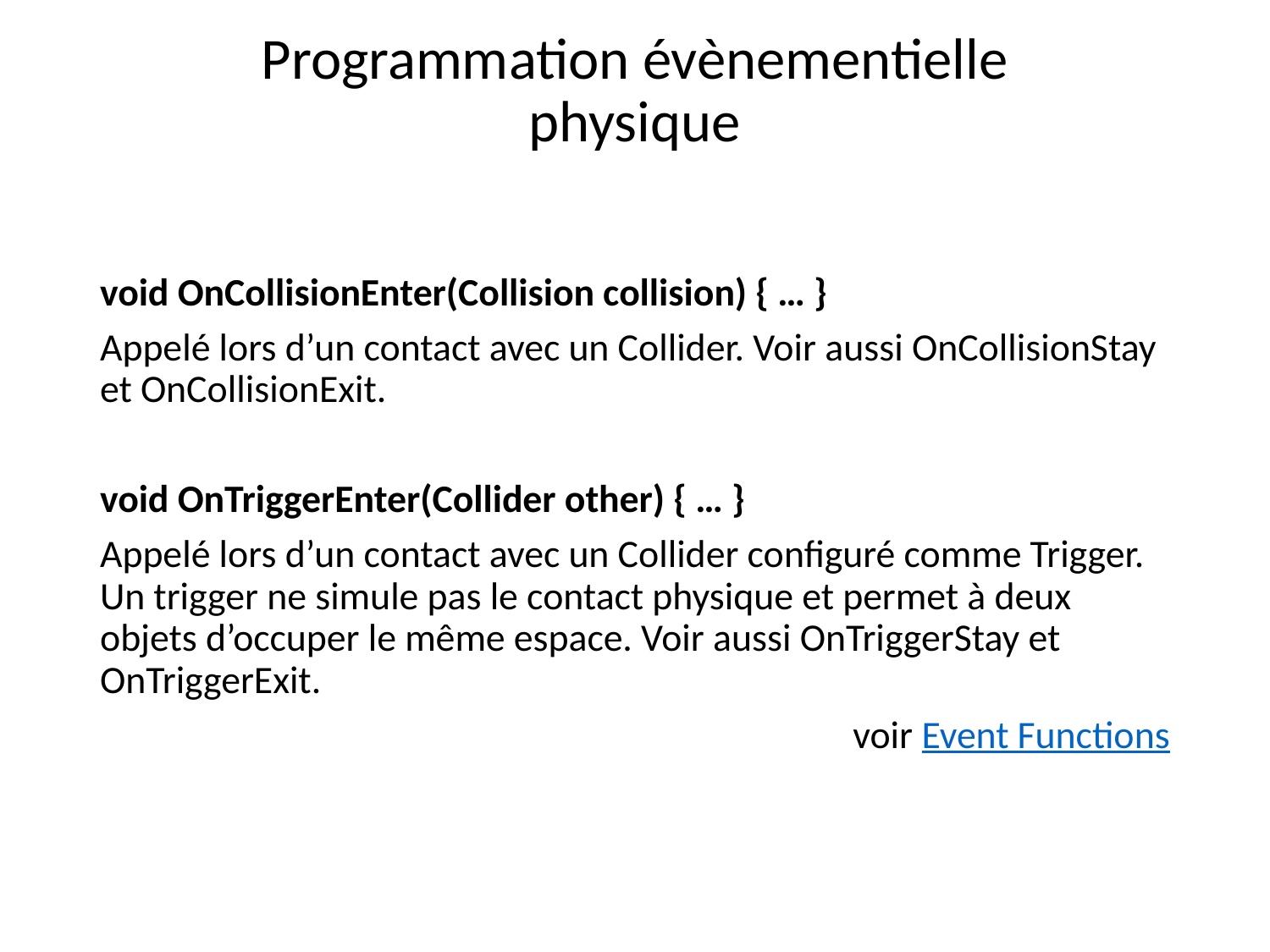

# Programmation évènementielle physique

void OnCollisionEnter(Collision collision) { … }
Appelé lors d’un contact avec un Collider. Voir aussi OnCollisionStay et OnCollisionExit.

void OnTriggerEnter(Collider other) { … }
Appelé lors d’un contact avec un Collider configuré comme Trigger. Un trigger ne simule pas le contact physique et permet à deux objets d’occuper le même espace. Voir aussi OnTriggerStay et OnTriggerExit.
voir Event Functions